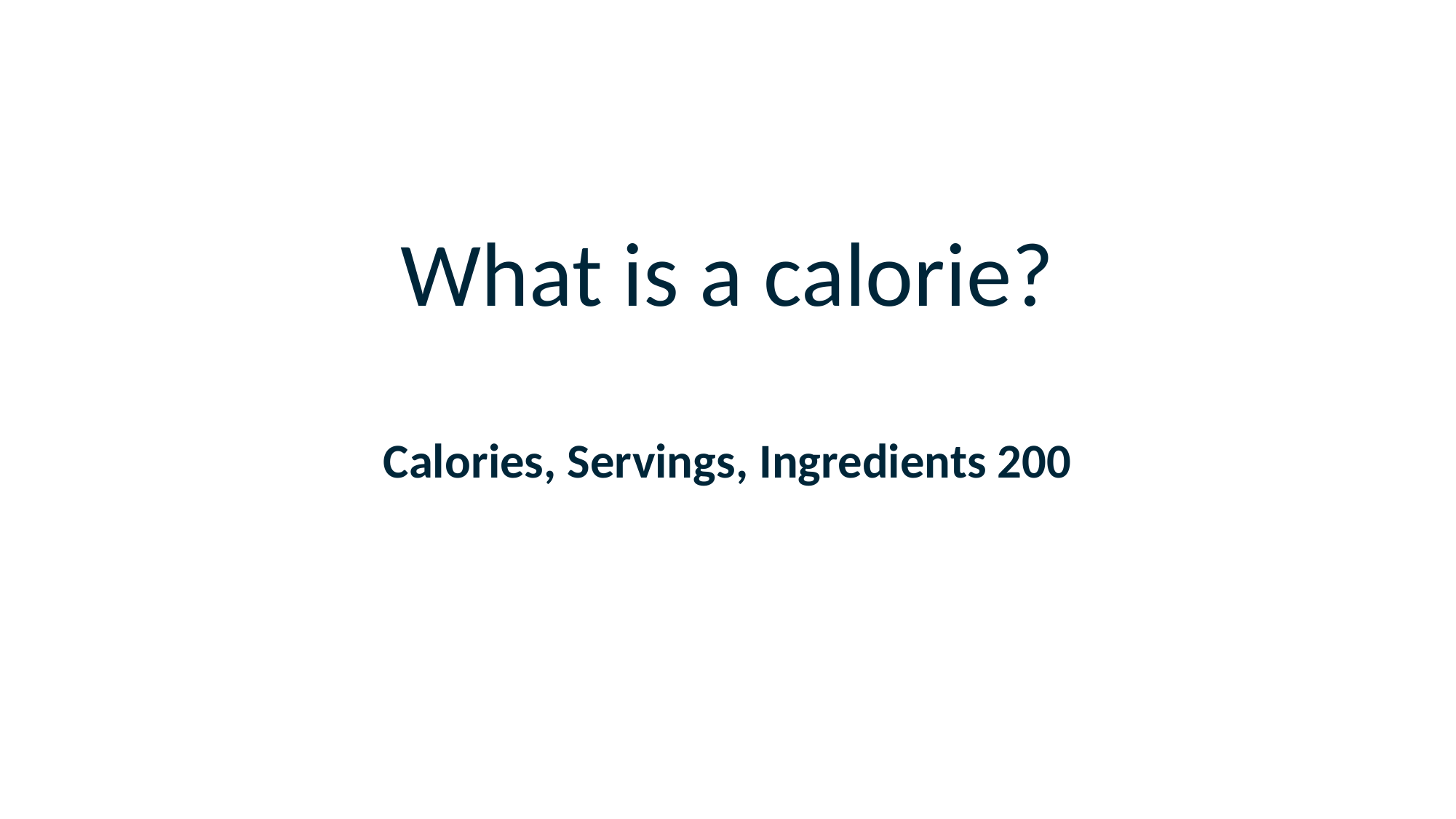

# What is a calorie?
Calories, Servings, Ingredients 200